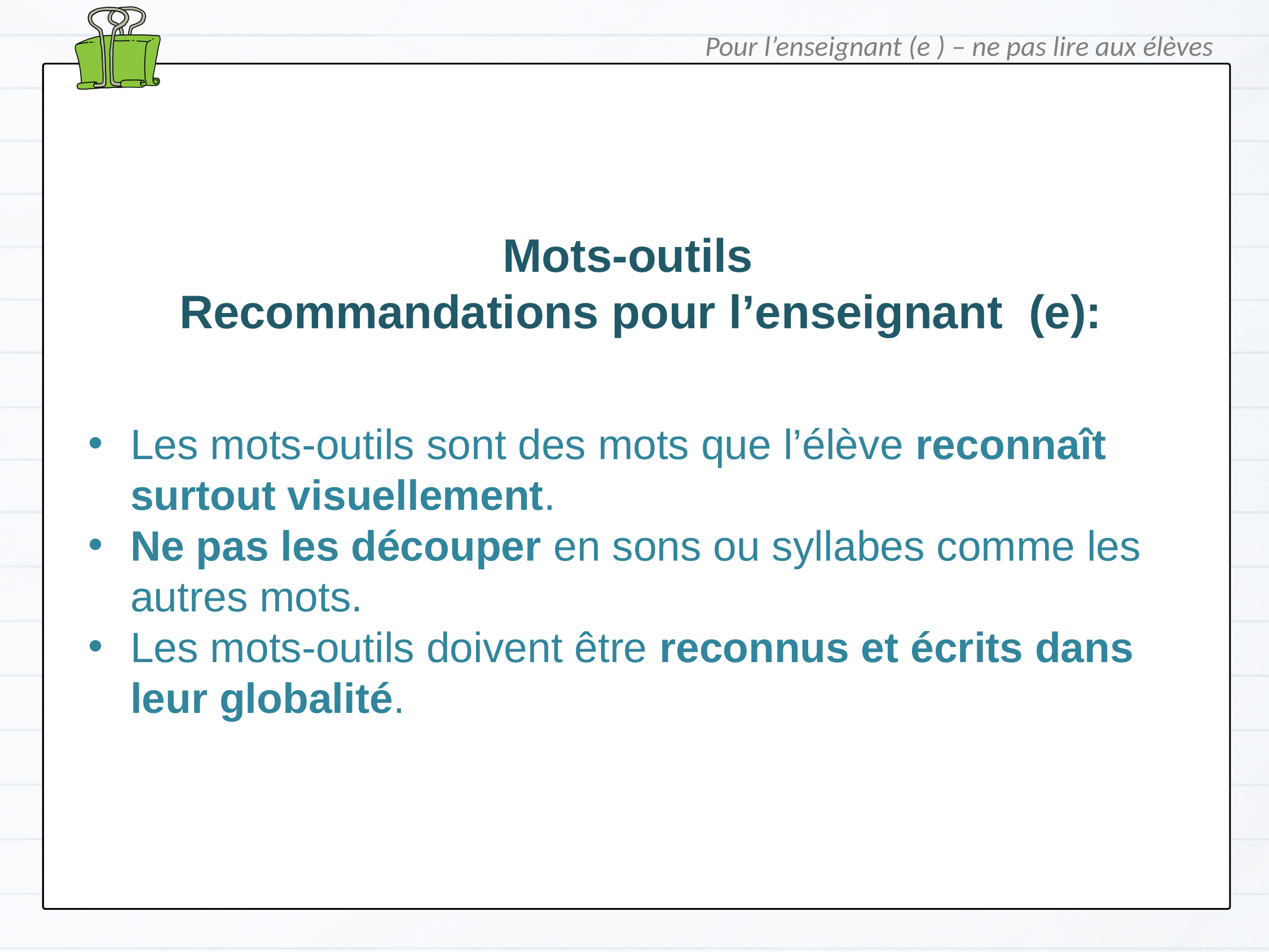

Pour l’enseignant (e ) – ne pas lire aux élèves

Mots-outils
 Recommandations pour l’enseignant  (e):

Les mots-outils sont des mots que l’élève reconnaît surtout visuellement.
Ne pas les découper en sons ou syllabes comme les autres mots.
Les mots-outils doivent être reconnus et écrits dans leur globalité.